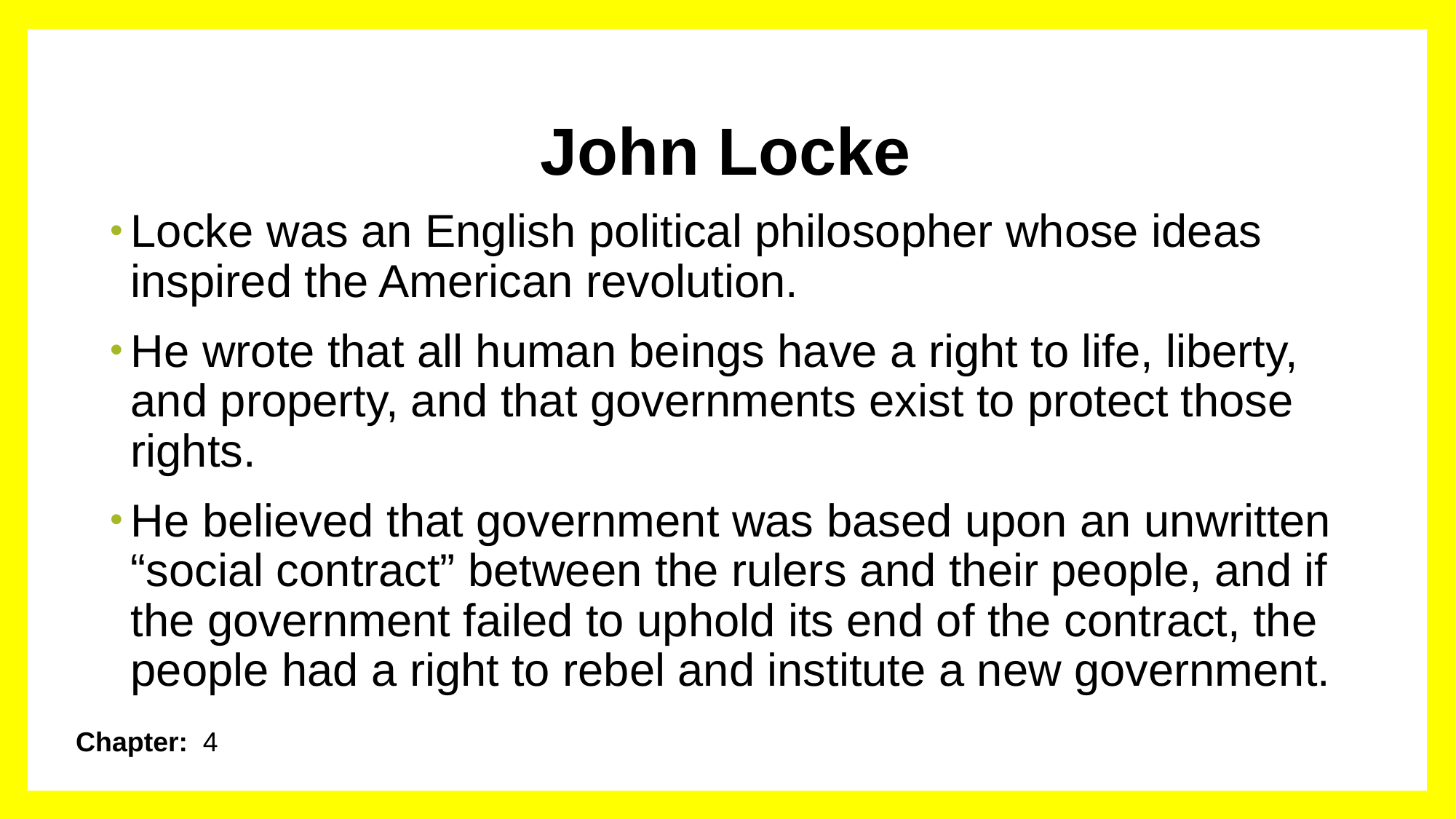

# John Locke
Locke was an English political philosopher whose ideas inspired the American revolution.
He wrote that all human beings have a right to life, liberty, and property, and that governments exist to protect those rights.
He believed that government was based upon an unwritten “social contract” between the rulers and their people, and if the government failed to uphold its end of the contract, the people had a right to rebel and institute a new government.
Chapter:  4